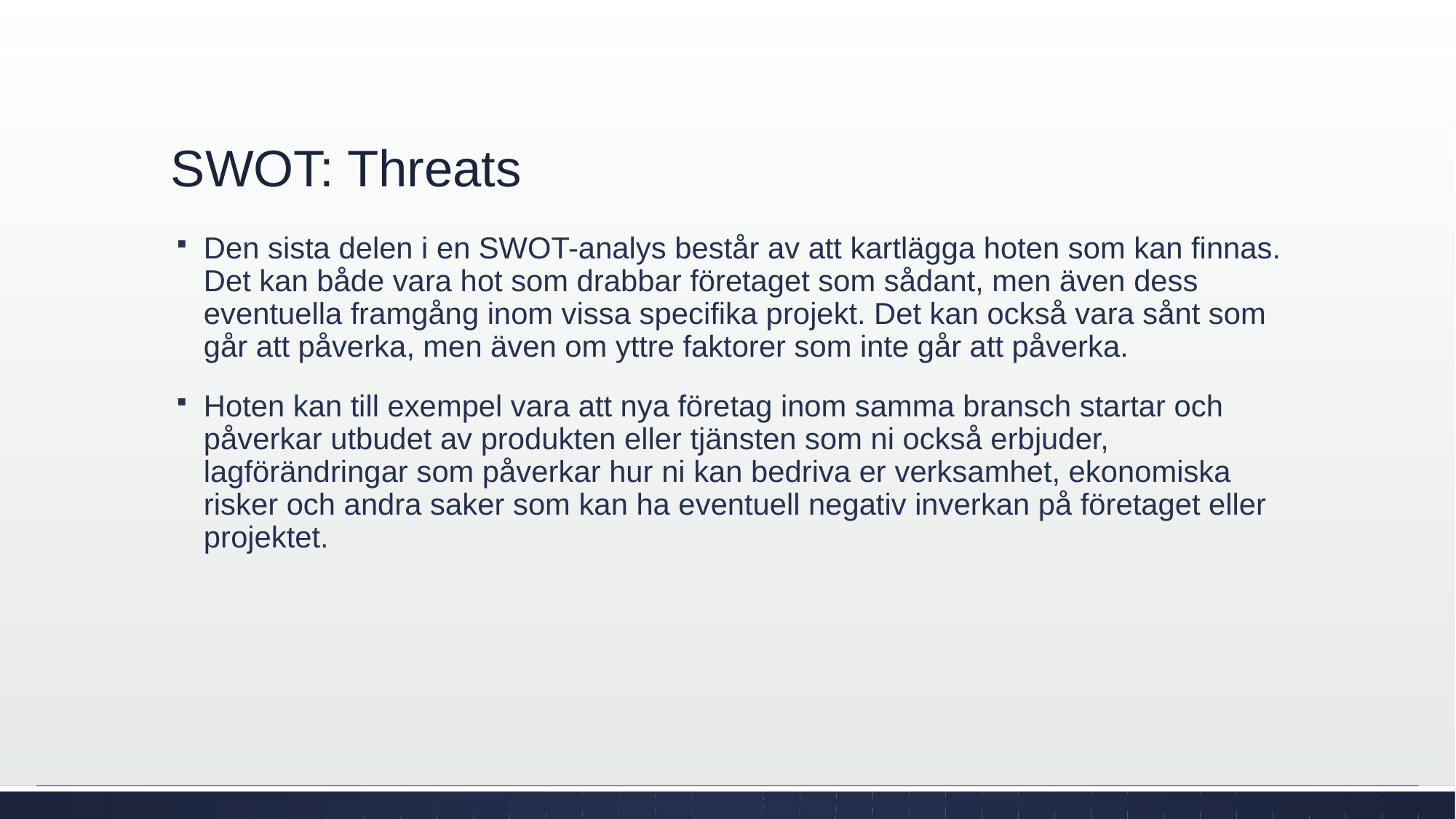

# SWOT: Threats
Den sista delen i en SWOT-analys består av att kartlägga hoten som kan finnas. Det kan både vara hot som drabbar företaget som sådant, men även dess eventuella framgång inom vissa specifika projekt. Det kan också vara sånt som går att påverka, men även om yttre faktorer som inte går att påverka.
Hoten kan till exempel vara att nya företag inom samma bransch startar och påverkar utbudet av produkten eller tjänsten som ni också erbjuder, lagförändringar som påverkar hur ni kan bedriva er verksamhet, ekonomiska risker och andra saker som kan ha eventuell negativ inverkan på företaget eller projektet.